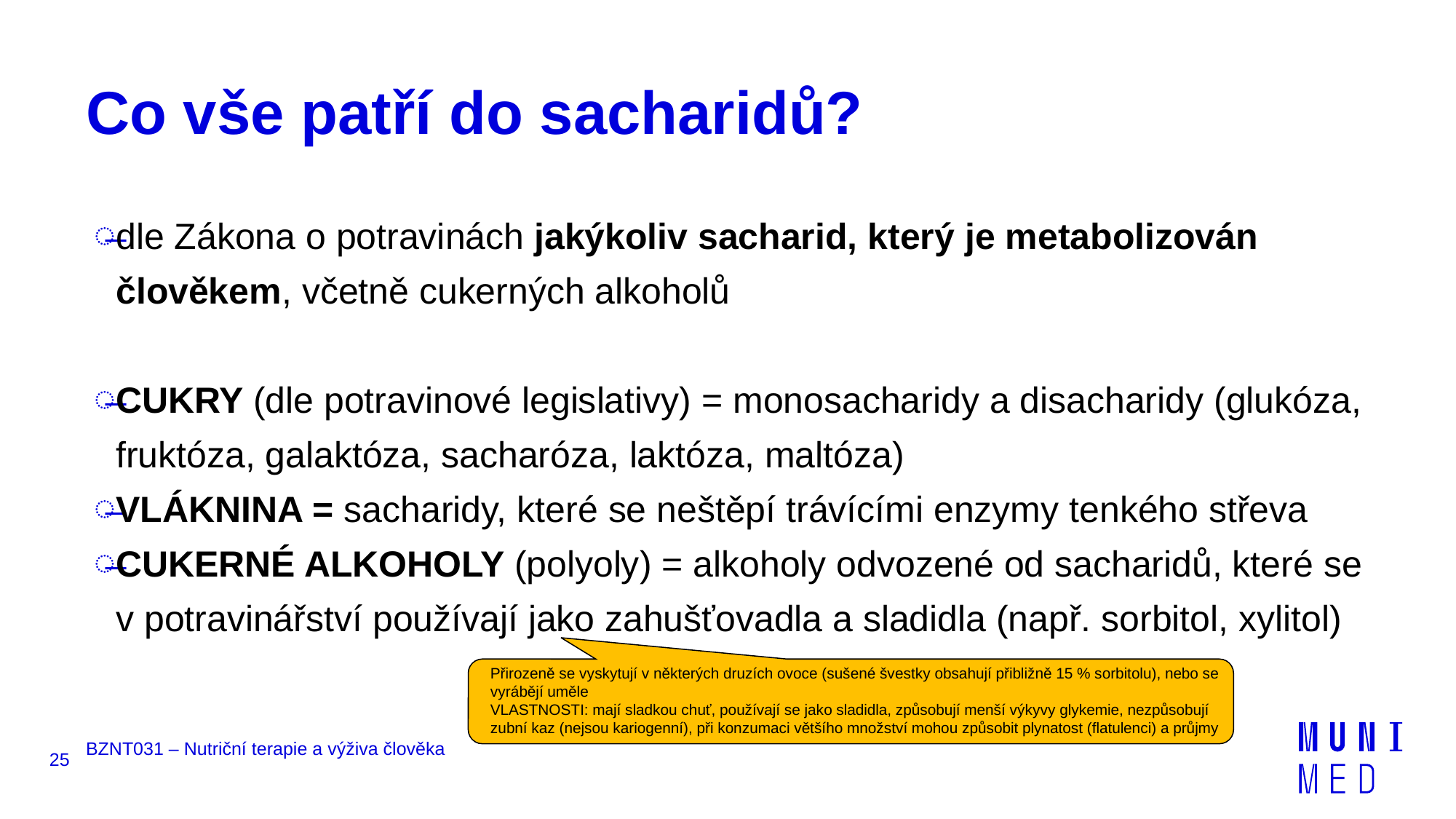

# Co vše patří do sacharidů?
dle Zákona o potravinách jakýkoliv sacharid, který je metabolizován člověkem, včetně cukerných alkoholů

CUKRY (dle potravinové legislativy) = monosacharidy a disacharidy (glukóza, fruktóza, galaktóza, sacharóza, laktóza, maltóza)
VLÁKNINA = sacharidy, které se neštěpí trávícími enzymy tenkého střeva
CUKERNÉ ALKOHOLY (polyoly) = alkoholy odvozené od sacharidů, které se v potravinářství používají jako zahušťovadla a sladidla (např. sorbitol, xylitol)
Přirozeně se vyskytují v některých druzích ovoce (sušené švestky obsahují přibližně 15 % sorbitolu), nebo se vyrábějí uměle
VLASTNOSTI: mají sladkou chuť, používají se jako sladidla, způsobují menší výkyvy glykemie, nezpůsobují zubní kaz (nejsou kariogenní), při konzumaci většího množství mohou způsobit plynatost (flatulenci) a průjmy

25
BZNT031 – Nutriční terapie a výživa člověka